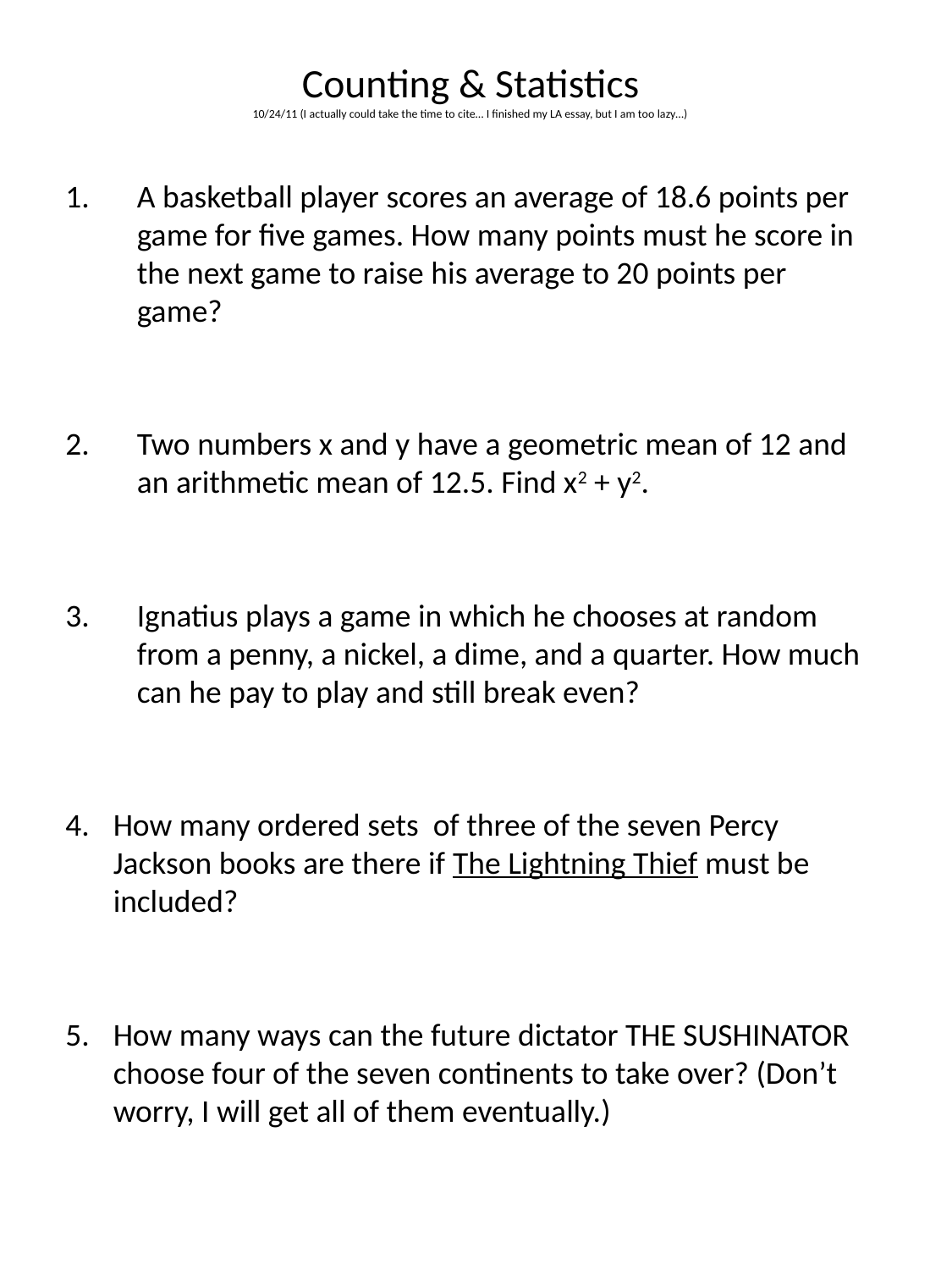

# Counting & Statistics 10/24/11 (I actually could take the time to cite… I finished my LA essay, but I am too lazy…)
A basketball player scores an average of 18.6 points per game for five games. How many points must he score in the next game to raise his average to 20 points per game?

Two numbers x and y have a geometric mean of 12 and an arithmetic mean of 12.5. Find x2 + y2.

Ignatius plays a game in which he chooses at random from a penny, a nickel, a dime, and a quarter. How much can he pay to play and still break even?

How many ordered sets  of three of the seven Percy Jackson books are there if The Lightning Thief must be included?

How many ways can the future dictator THE SUSHINATOR choose four of the seven continents to take over? (Don’t worry, I will get all of them eventually.)